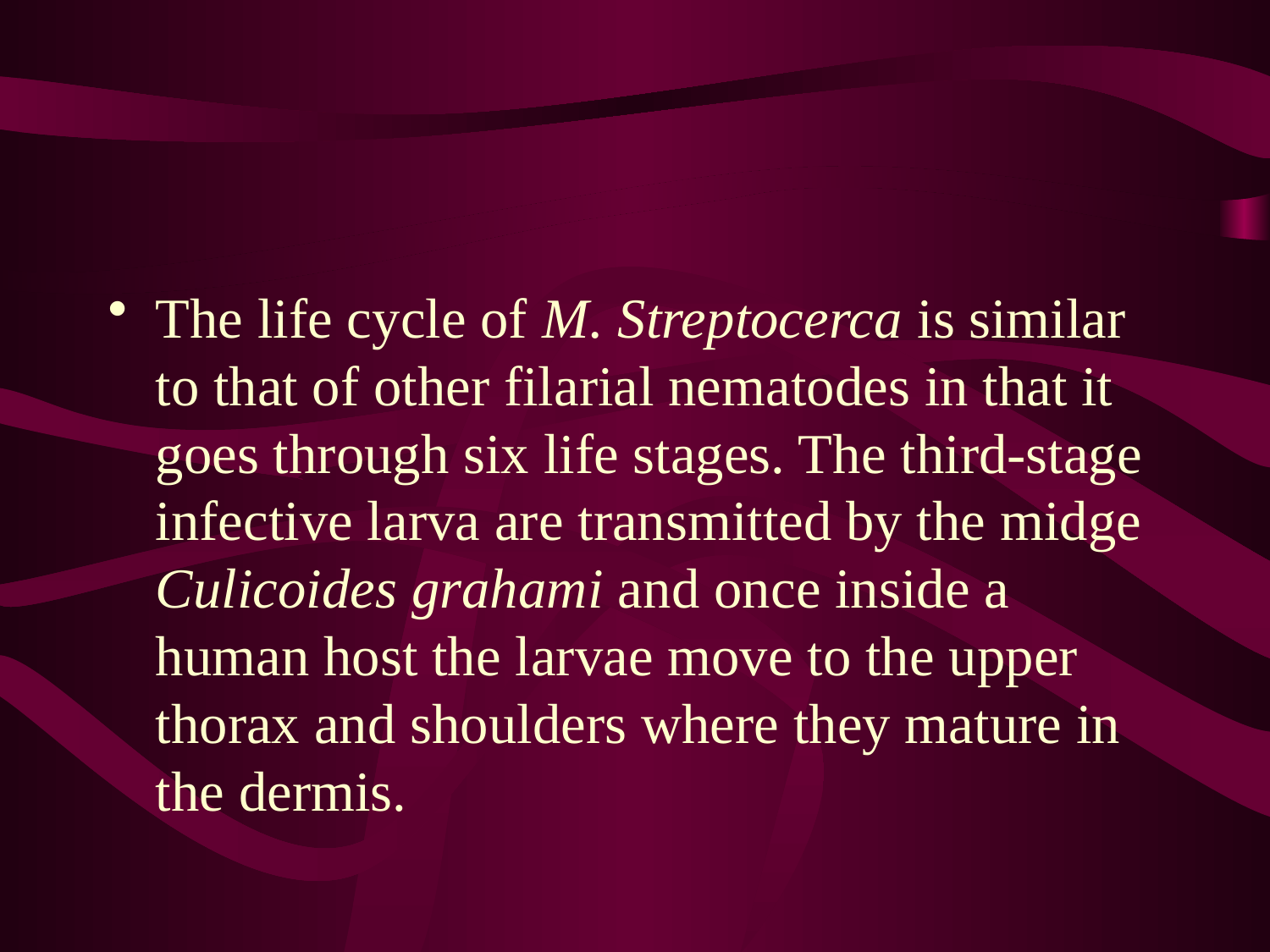

#
The life cycle of M. Streptocerca is similar to that of other filarial nematodes in that it goes through six life stages. The third-stage infective larva are transmitted by the midge Culicoides grahami and once inside a human host the larvae move to the upper thorax and shoulders where they mature in the dermis.